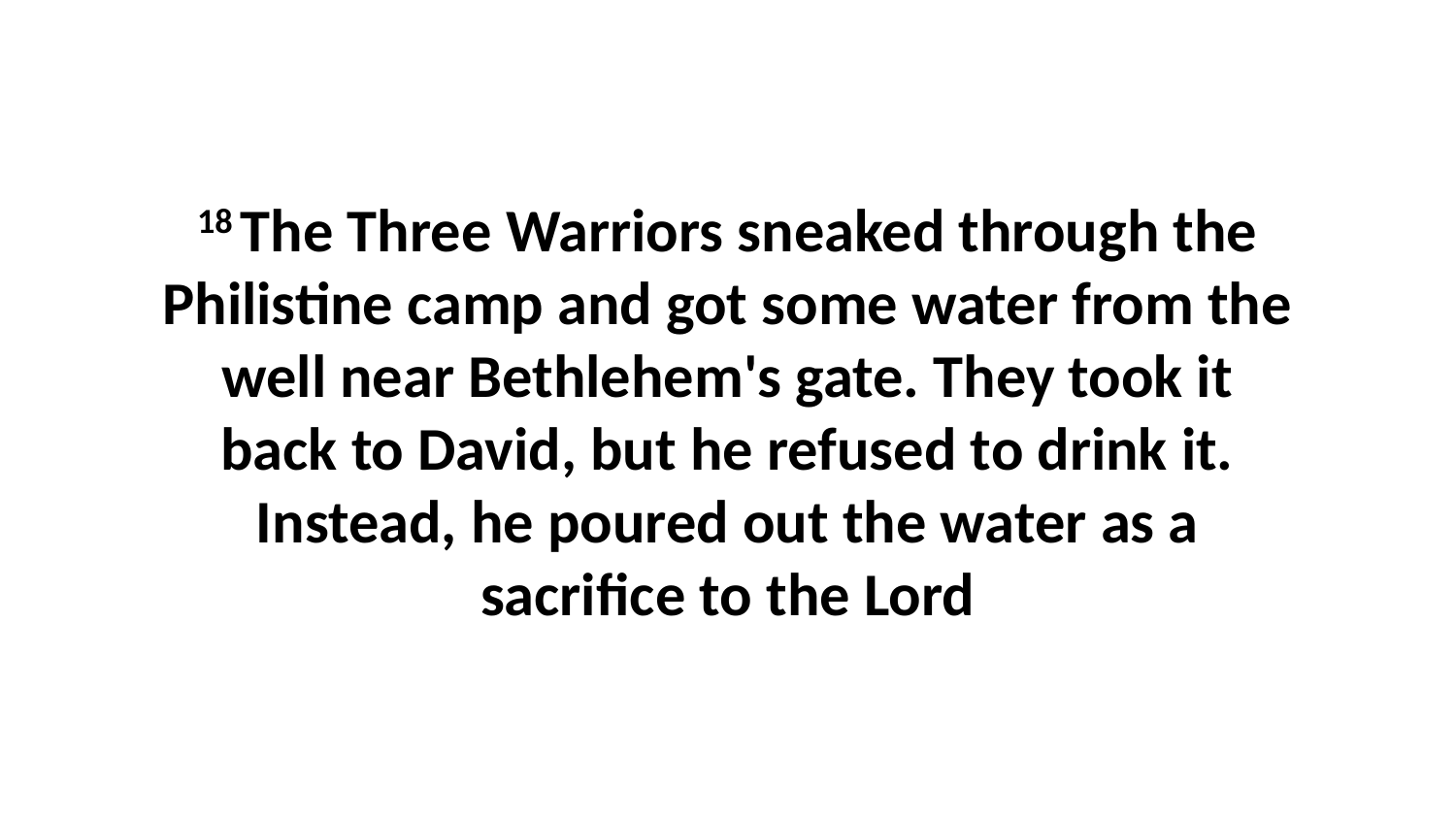

18 The Three Warriors sneaked through the Philistine camp and got some water from the well near Bethlehem's gate. They took it back to David, but he refused to drink it. Instead, he poured out the water as a sacrifice to the Lord